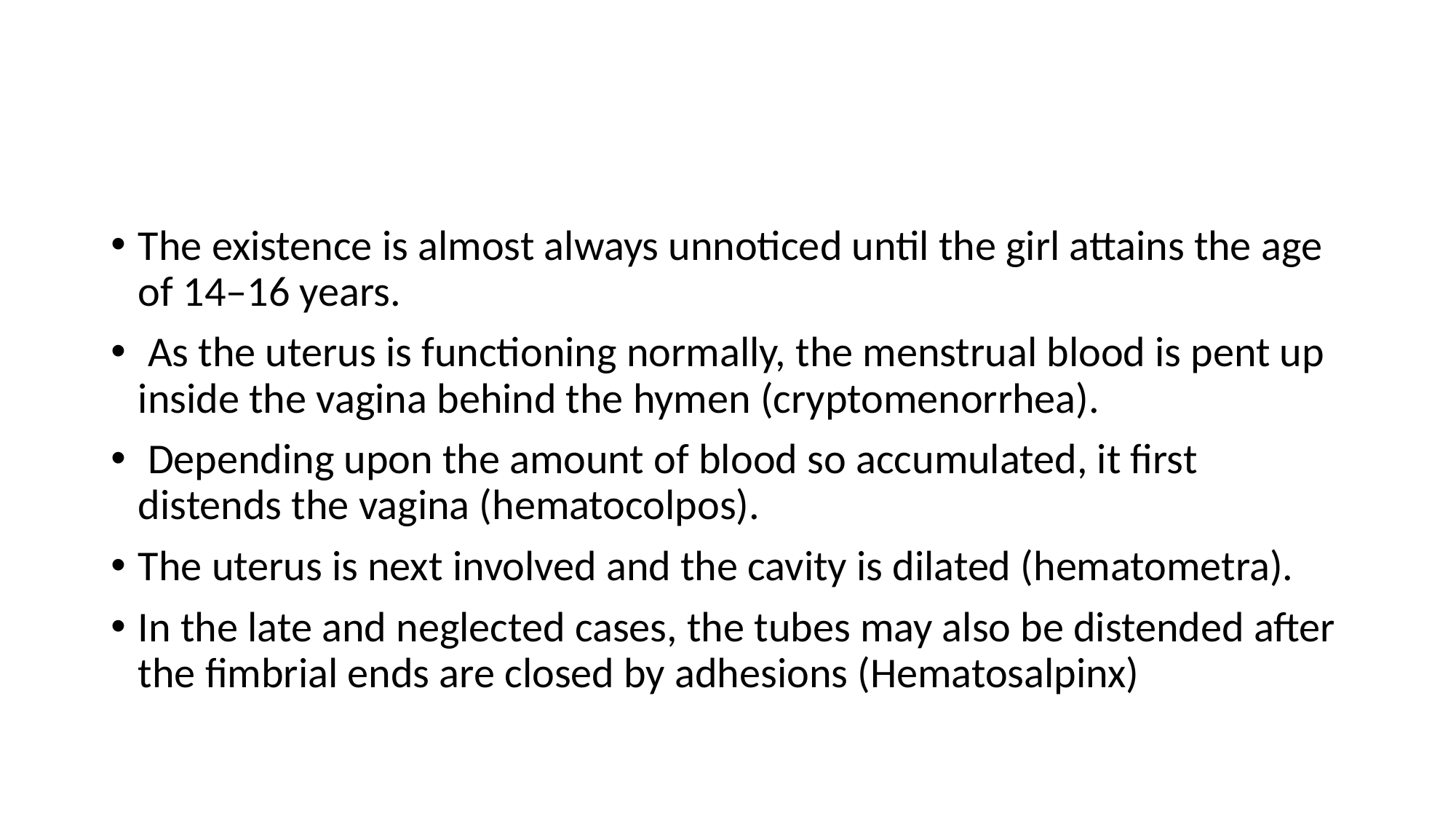

#
The existence is almost always unnoticed until the girl attains the age of 14–16 years.
 As the uterus is functioning normally, the menstrual blood is pent up inside the vagina behind the hymen (cryptomenorrhea).
 Depending upon the amount of blood so accumulated, it first distends the vagina (hematocolpos).
The uterus is next involved and the cavity is dilated (hematometra).
In the late and neglected cases, the tubes may also be distended after the fimbrial ends are closed by adhesions (Hematosalpinx)